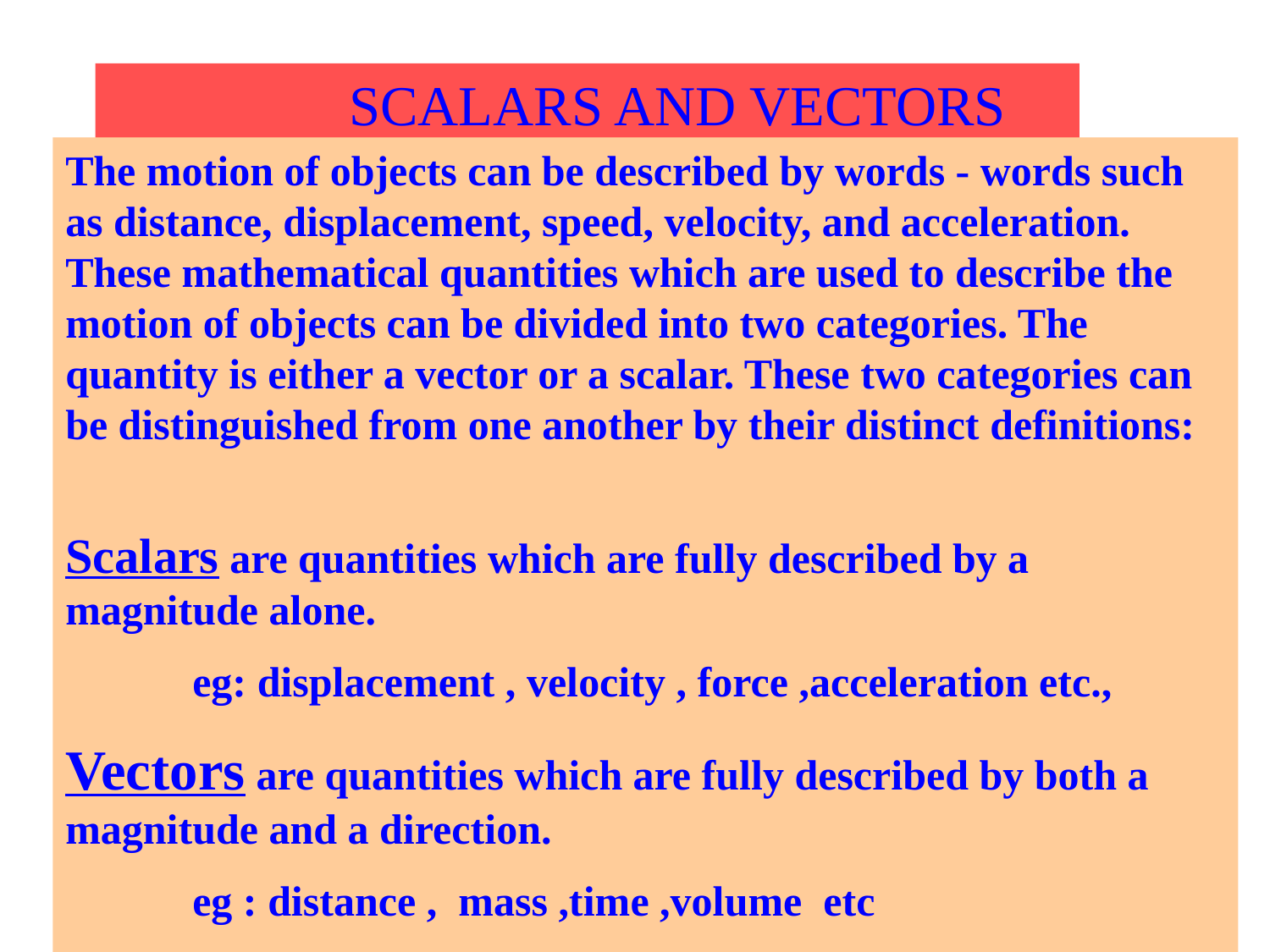

SCALARS AND VECTORS
The motion of objects can be described by words - words such as distance, displacement, speed, velocity, and acceleration. These mathematical quantities which are used to describe the motion of objects can be divided into two categories. The quantity is either a vector or a scalar. These two categories can be distinguished from one another by their distinct definitions:
Scalars are quantities which are fully described by a magnitude alone.
	eg: displacement , velocity , force ,acceleration etc.,
Vectors are quantities which are fully described by both a magnitude and a direction.
            eg : distance ,  mass ,time ,volume  etc